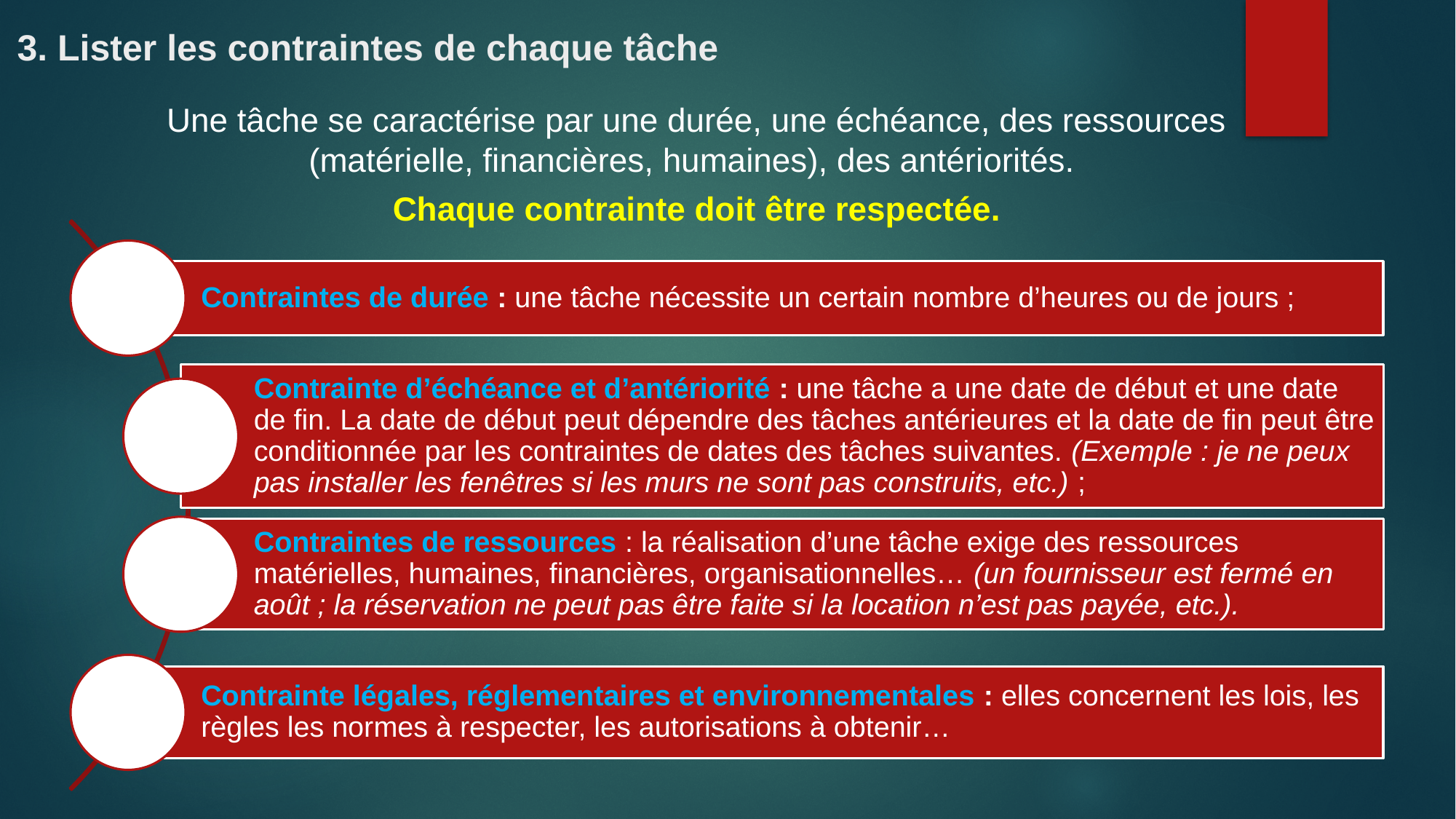

# 3. Lister les contraintes de chaque tâche
Une tâche se caractérise par une durée, une échéance, des ressources (matérielle, financières, humaines), des antériorités.
Chaque contrainte doit être respectée.
Contraintes de durée : une tâche nécessite un certain nombre d’heures ou de jours ;
Contrainte d’échéance et d’antériorité : une tâche a une date de début et une date de fin. La date de début peut dépendre des tâches antérieures et la date de fin peut être conditionnée par les contraintes de dates des tâches suivantes. (Exemple : je ne peux pas installer les fenêtres si les murs ne sont pas construits, etc.) ;
Contraintes de ressources : la réalisation d’une tâche exige des ressources matérielles, humaines, financières, organisationnelles… (un fournisseur est fermé en août ; la réservation ne peut pas être faite si la location n’est pas payée, etc.).
Contrainte légales, réglementaires et environnementales : elles concernent les lois, les règles les normes à respecter, les autorisations à obtenir…